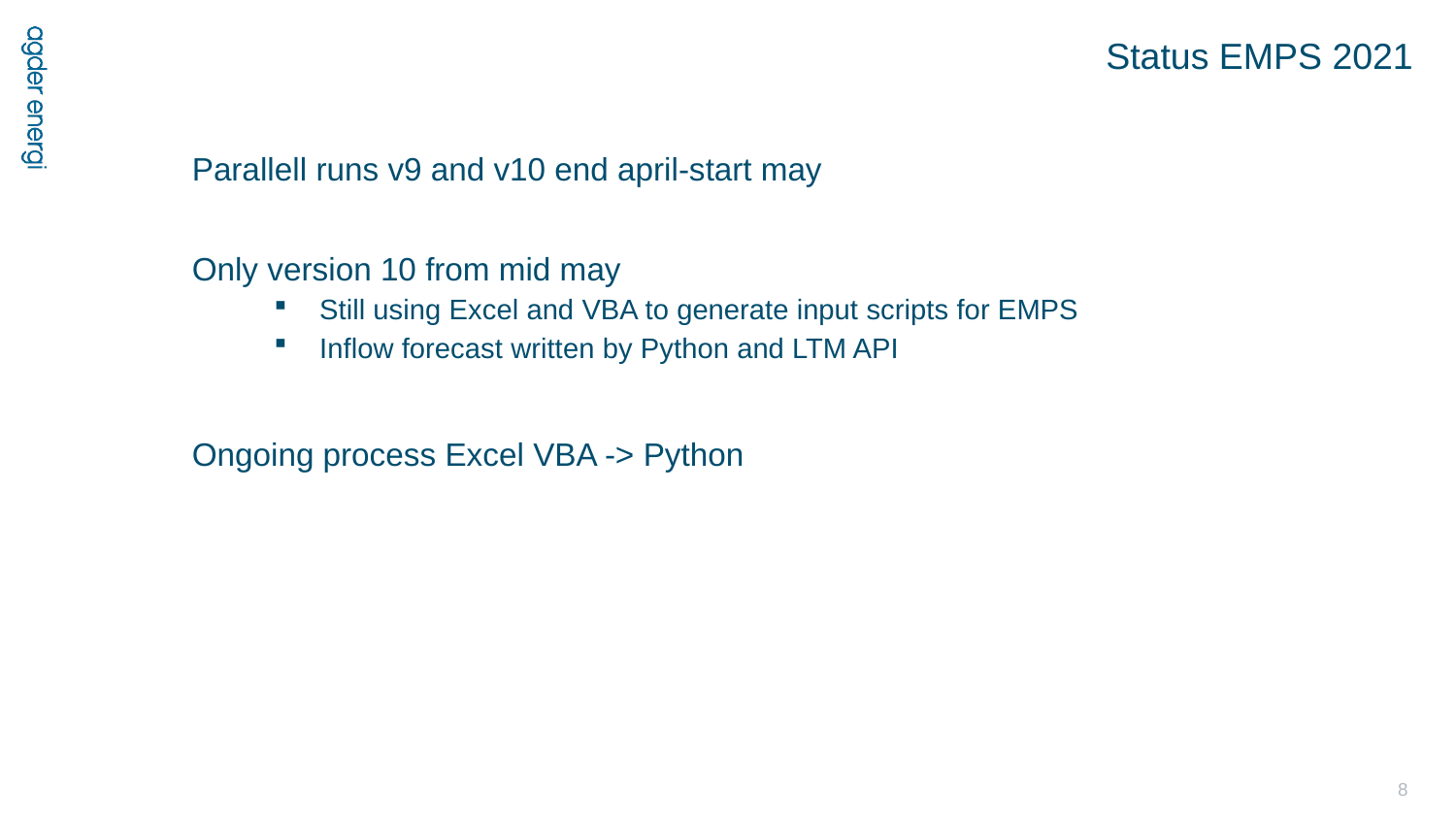

Status EMPS 2021
Parallell runs v9 and v10 end april-start may

Only version 10 from mid may
Still using Excel and VBA to generate input scripts for EMPS
Inflow forecast written by Python and LTM API

Ongoing process Excel VBA -> Python

8